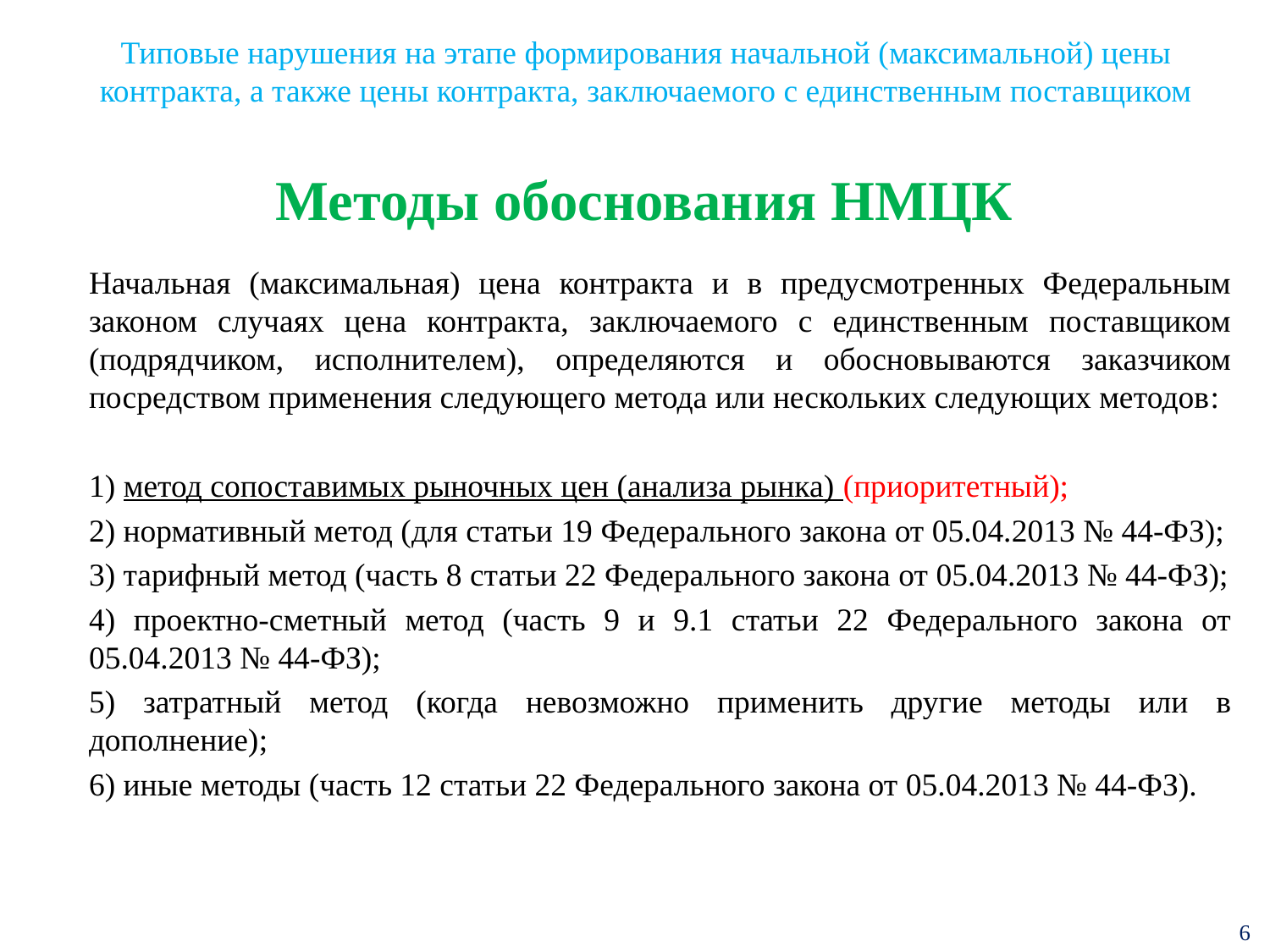

Типовые нарушения на этапе формирования начальной (максимальной) цены контракта, а также цены контракта, заключаемого с единственным поставщиком
# Методы обоснования НМЦК
Начальная (максимальная) цена контракта и в предусмотренных Федеральным законом случаях цена контракта, заключаемого с единственным поставщиком (подрядчиком, исполнителем), определяются и обосновываются заказчиком посредством применения следующего метода или нескольких следующих методов:

1) метод сопоставимых рыночных цен (анализа рынка) (приоритетный);
2) нормативный метод (для статьи 19 Федерального закона от 05.04.2013 № 44-ФЗ);
3) тарифный метод (часть 8 статьи 22 Федерального закона от 05.04.2013 № 44-ФЗ);
4) проектно-сметный метод (часть 9 и 9.1 статьи 22 Федерального закона от 05.04.2013 № 44-ФЗ);
5) затратный метод (когда невозможно применить другие методы или в дополнение);
6) иные методы (часть 12 статьи 22 Федерального закона от 05.04.2013 № 44-ФЗ).

6